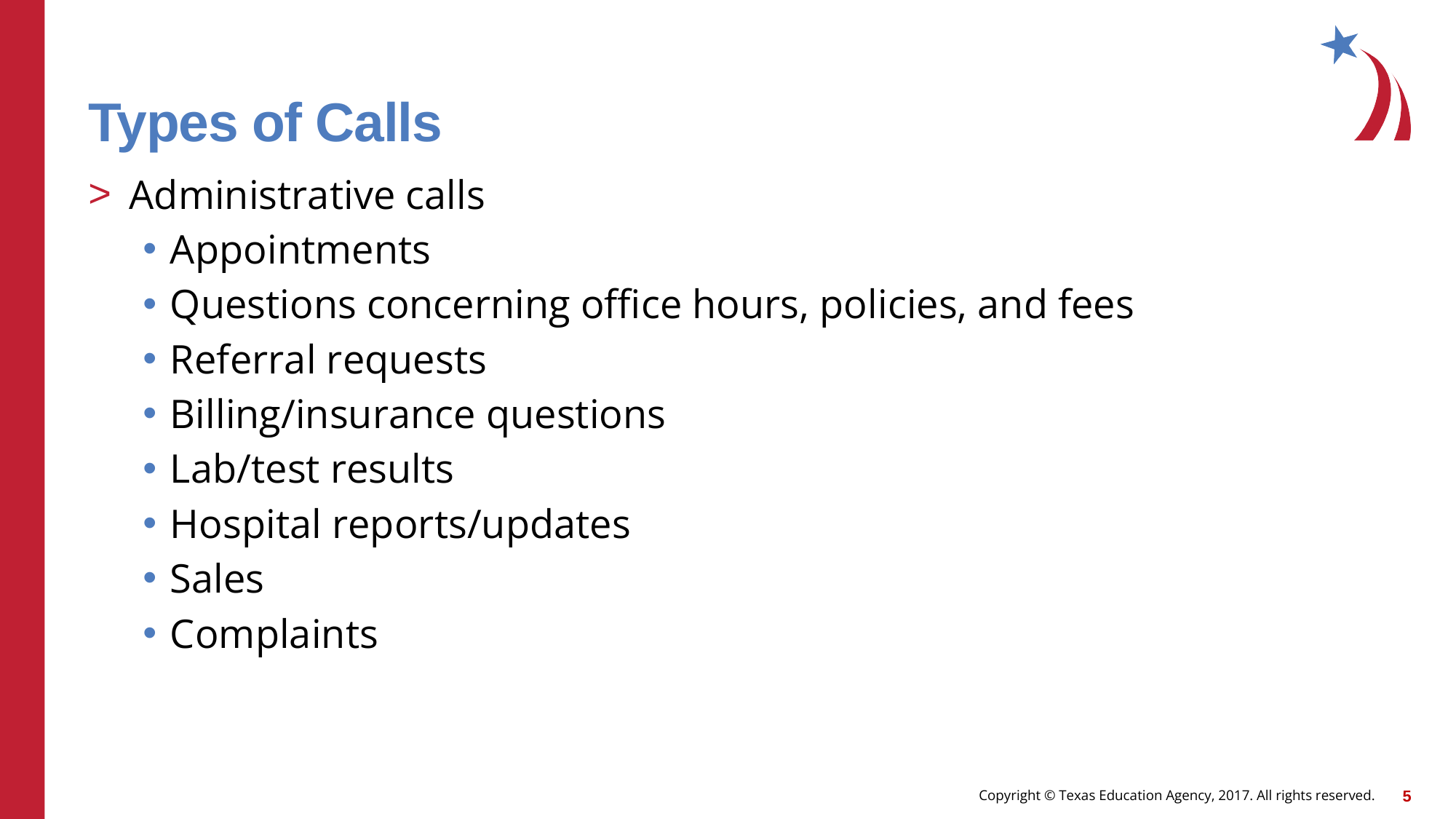

# Types of Calls
Administrative calls
Appointments
Questions concerning office hours, policies, and fees
Referral requests
Billing/insurance questions
Lab/test results
Hospital reports/updates
Sales
Complaints